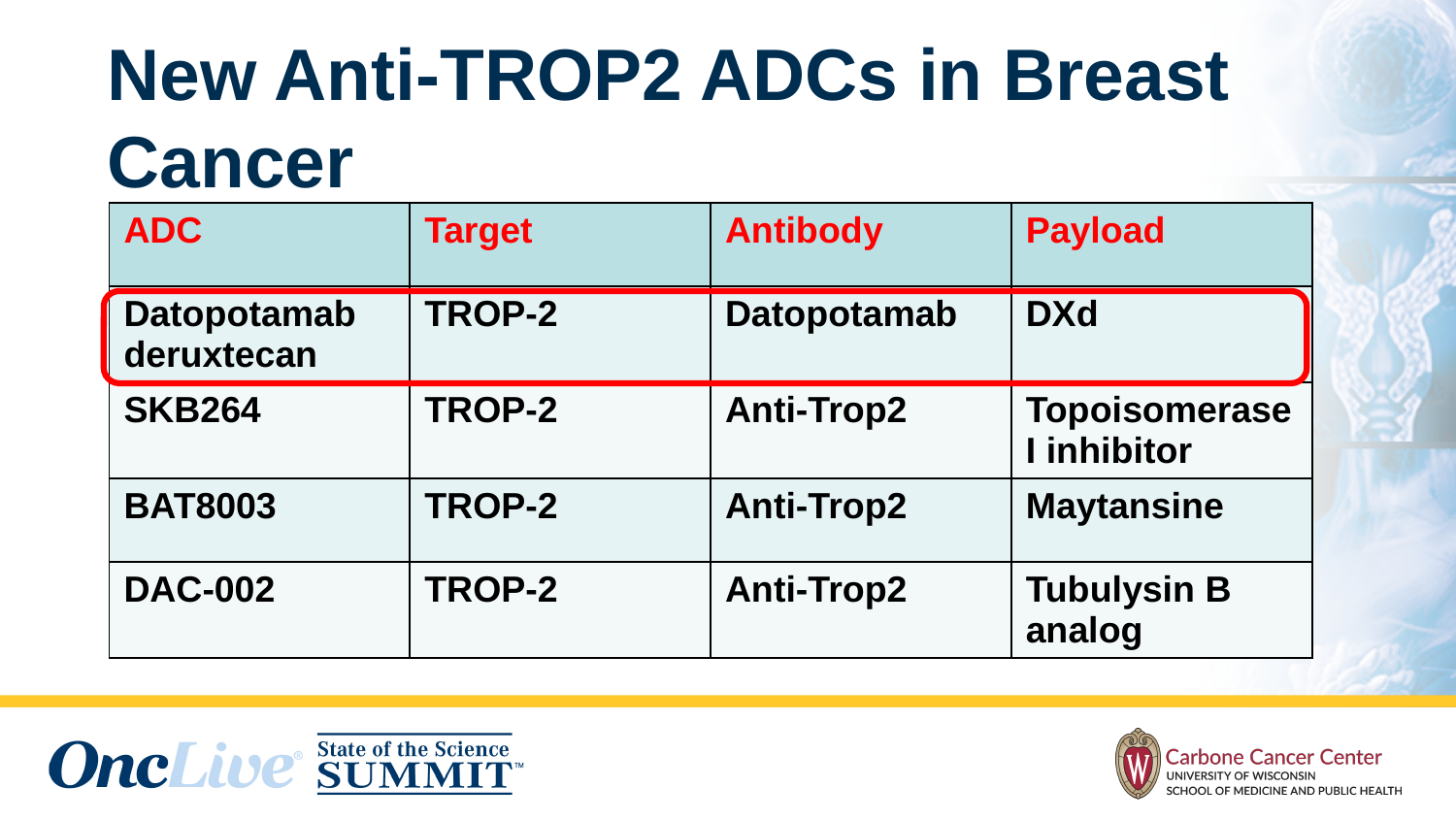

# New Anti-TROP2 ADCs in Breast Cancer
| ADC | Target | Antibody | Payload |
| --- | --- | --- | --- |
| Datopotamab deruxtecan | TROP-2 | Datopotamab | DXd |
| SKB264 | TROP-2 | Anti-Trop2 | Topoisomerase I inhibitor |
| BAT8003 | TROP-2 | Anti-Trop2 | Maytansine |
| DAC-002 | TROP-2 | Anti-Trop2 | Tubulysin B analog |